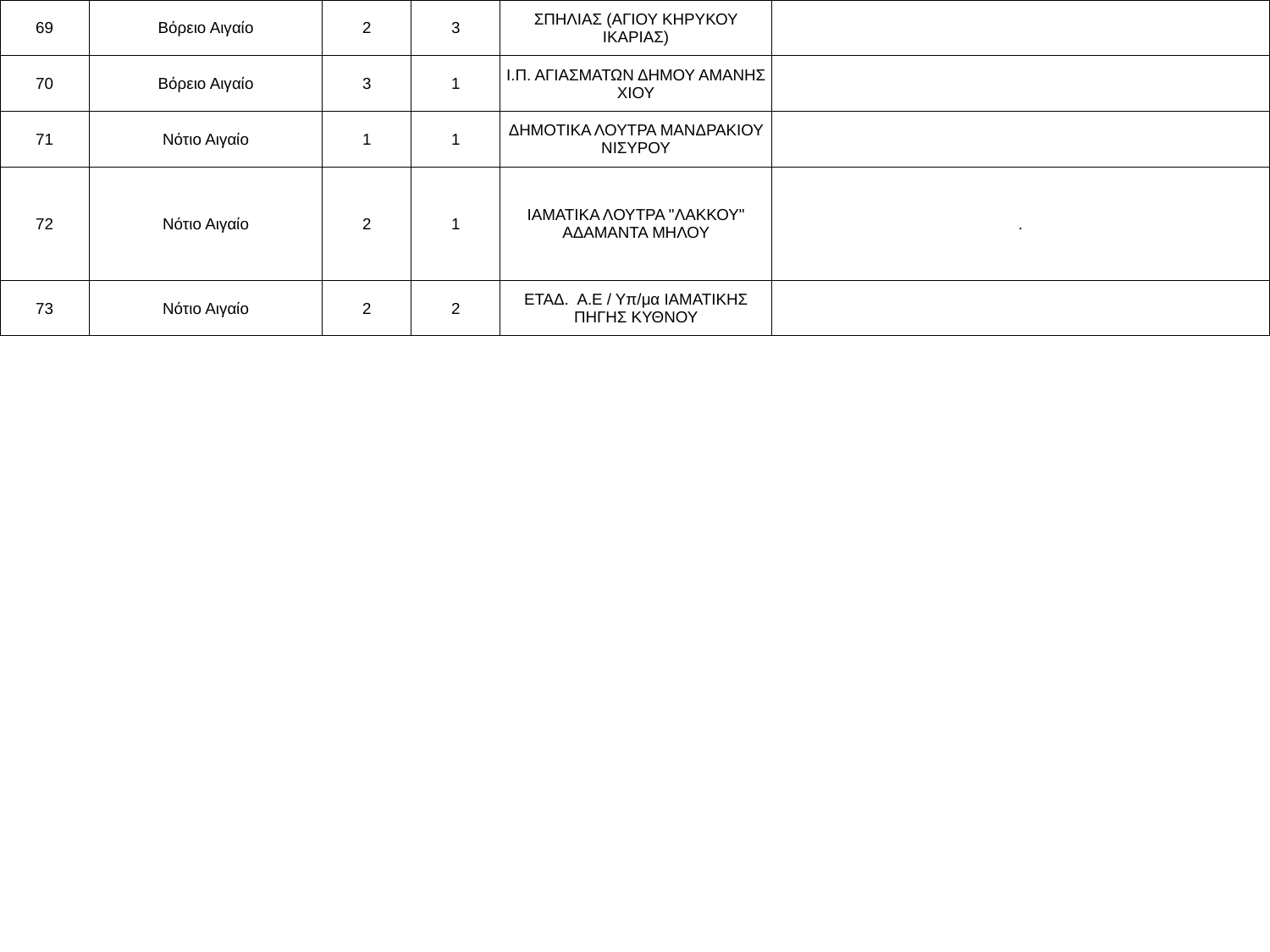

| 69 | Βόρειο Αιγαίο | 2 | 3 | ΣΠΗΛΙΑΣ (ΑΓΙΟΥ ΚΗΡΥΚΟΥ ΙΚΑΡΙΑΣ) |  |
| --- | --- | --- | --- | --- | --- |
| 70 | Βόρειο Αιγαίο | 3 | 1 | Ι.Π. ΑΓΙΑΣΜΑΤΩΝ ΔΗΜΟΥ ΑΜΑΝΗΣ ΧΙΟΥ |  |
| 71 | Νότιο Αιγαίο | 1 | 1 | ΔΗΜΟΤΙΚΑ ΛΟΥΤΡΑ ΜΑΝΔΡΑΚΙΟΥ ΝΙΣΥΡΟΥ |  |
| 72 | Νότιο Αιγαίο | 2 | 1 | ΙΑΜΑΤΙΚΑ ΛΟΥΤΡΑ "ΛΑΚΚΟΥ" ΑΔΑΜΑΝΤΑ ΜΗΛΟΥ | . |
| 73 | Νότιο Αιγαίο | 2 | 2 | ΕΤΑΔ. Α.Ε / Υπ/μα ΙΑΜΑΤΙΚΗΣ ΠΗΓΗΣ ΚΥΘΝΟΥ |  |